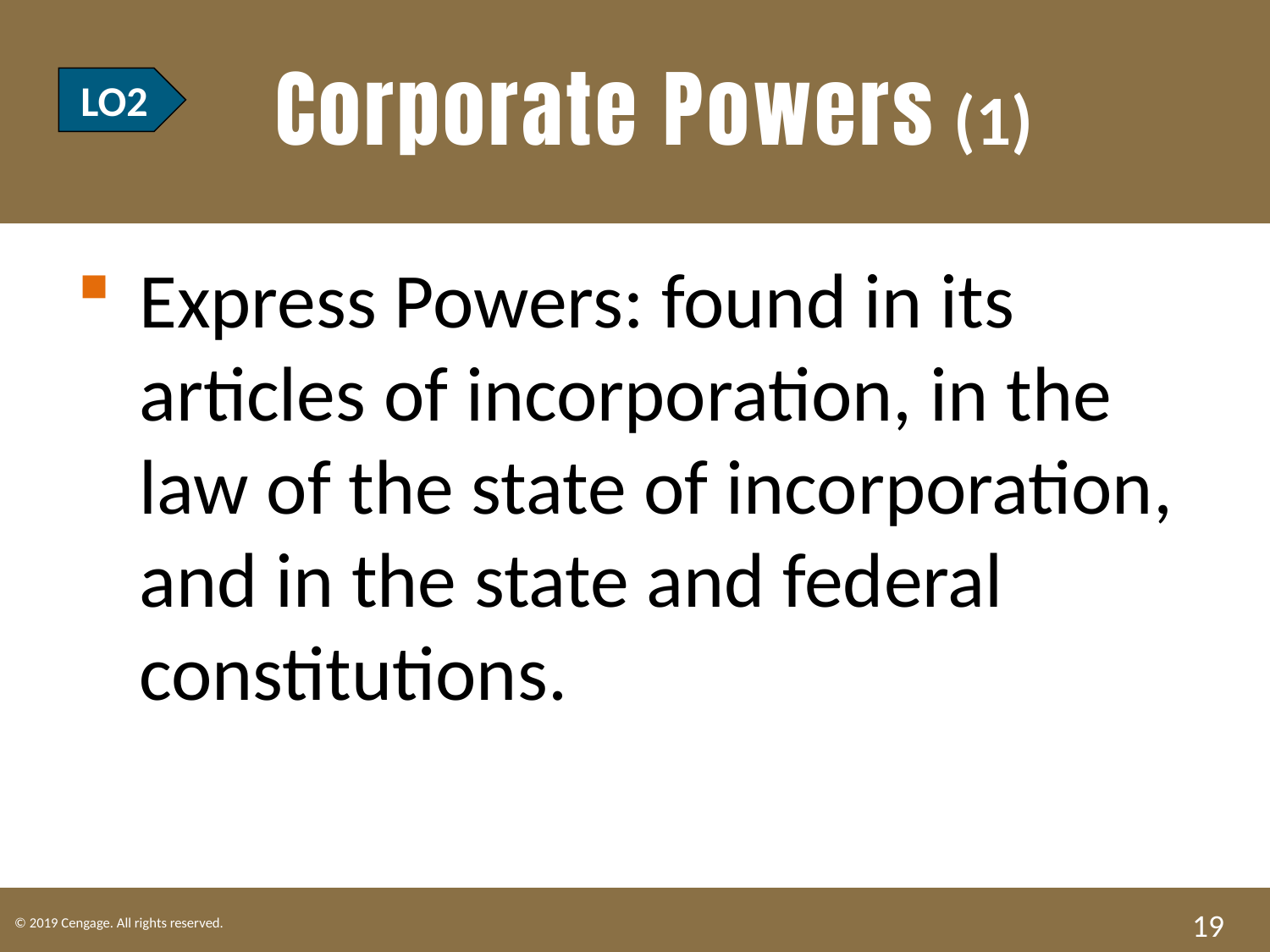

# LO2 Corporate Powers (1)
LO2
Express Powers: found in its articles of incorporation, in the law of the state of incorporation, and in the state and federal constitutions.